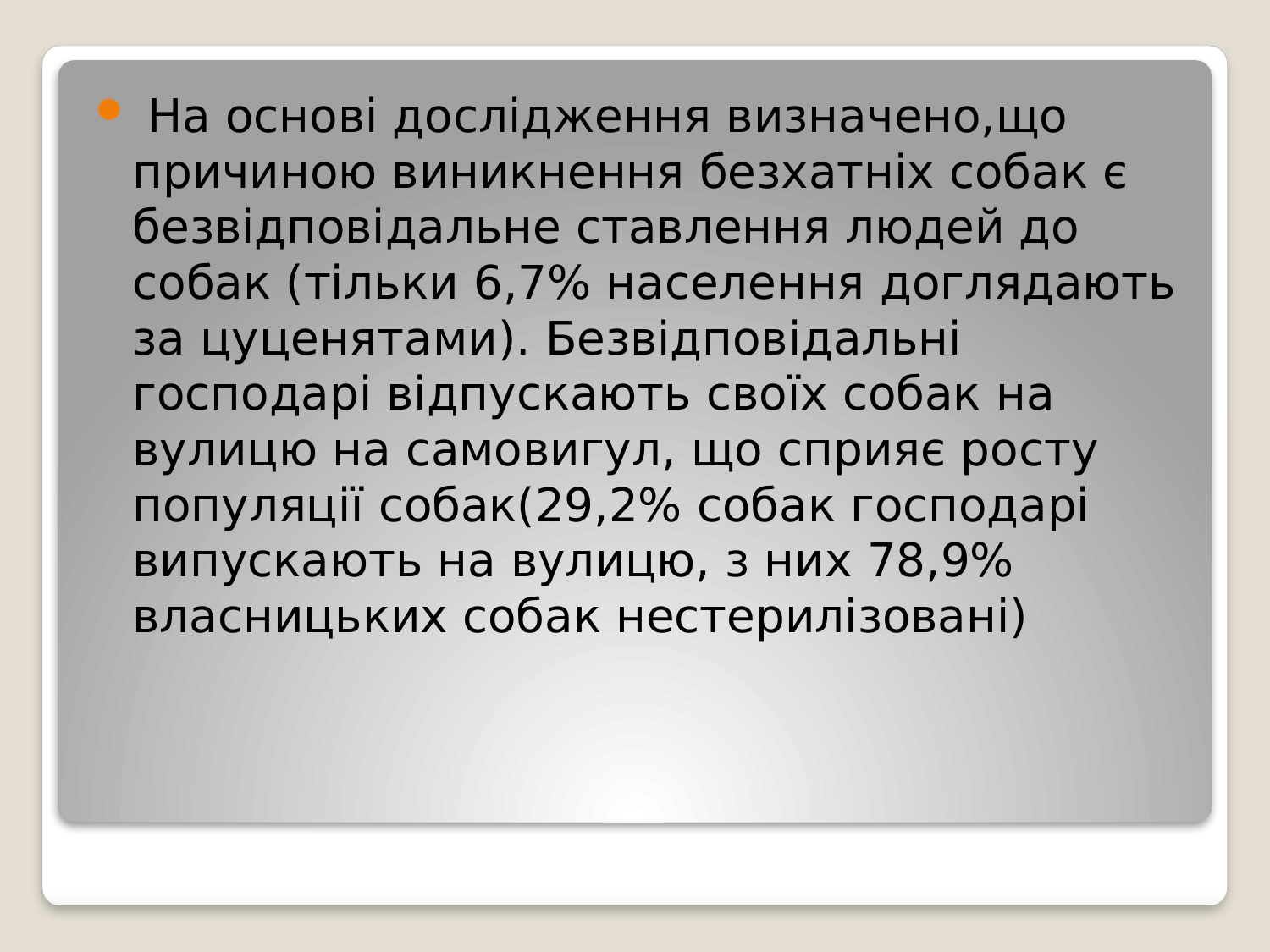

На основі дослідження визначено,що причиною виникнення безхатніх собак є безвідповідальне ставлення людей до собак (тільки 6,7% населення доглядають за цуценятами). Безвідповідальні господарі відпускають своїх собак на вулицю на самовигул, що сприяє росту популяції собак(29,2% собак господарі випускають на вулицю, з них 78,9% власницьких собак нестерилізовані)
#